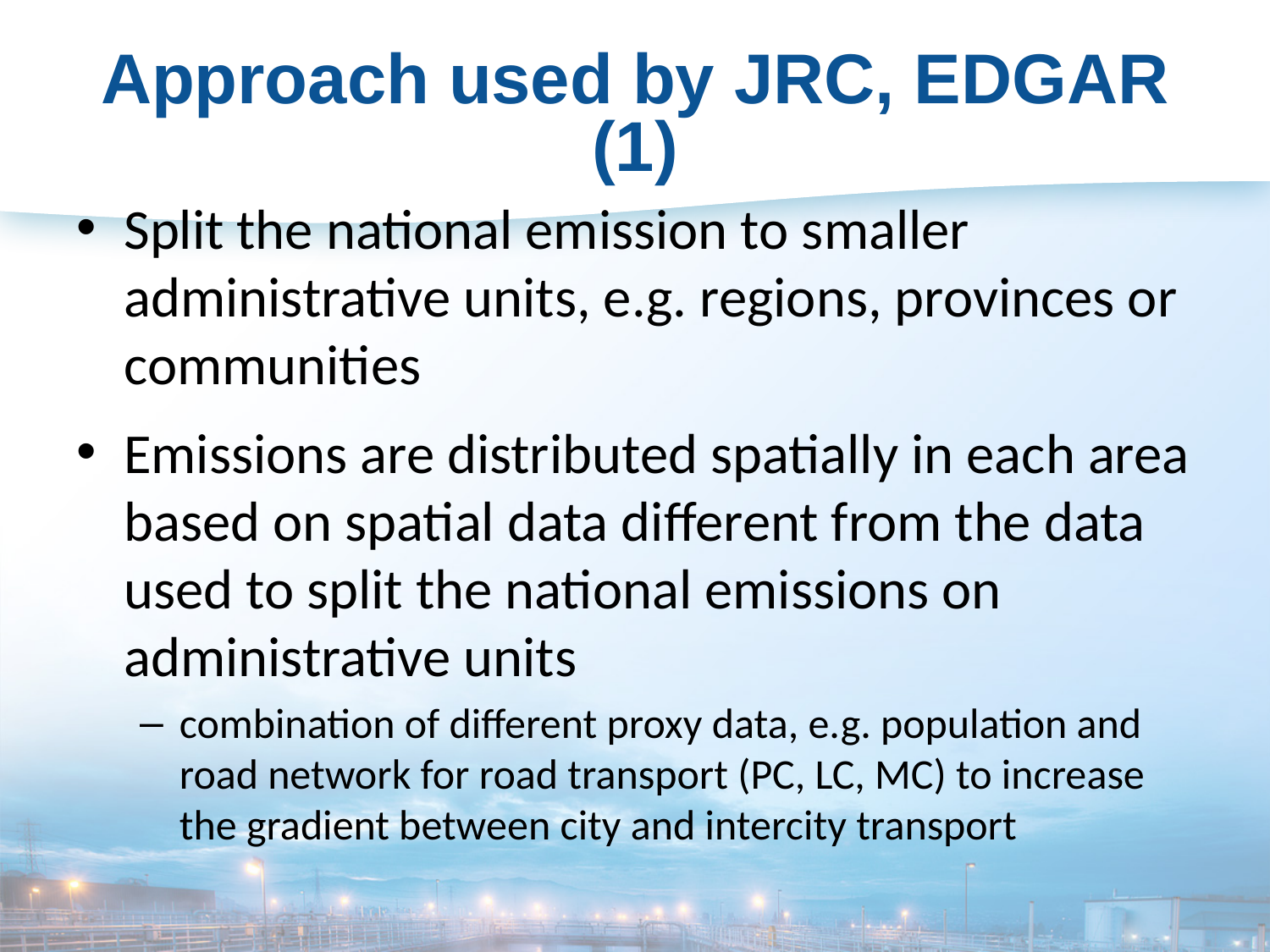

# Approach used by JRC, EDGAR (1)
Split the national emission to smaller administrative units, e.g. regions, provinces or communities
Emissions are distributed spatially in each area based on spatial data different from the data used to split the national emissions on administrative units
combination of different proxy data, e.g. population and road network for road transport (PC, LC, MC) to increase the gradient between city and intercity transport